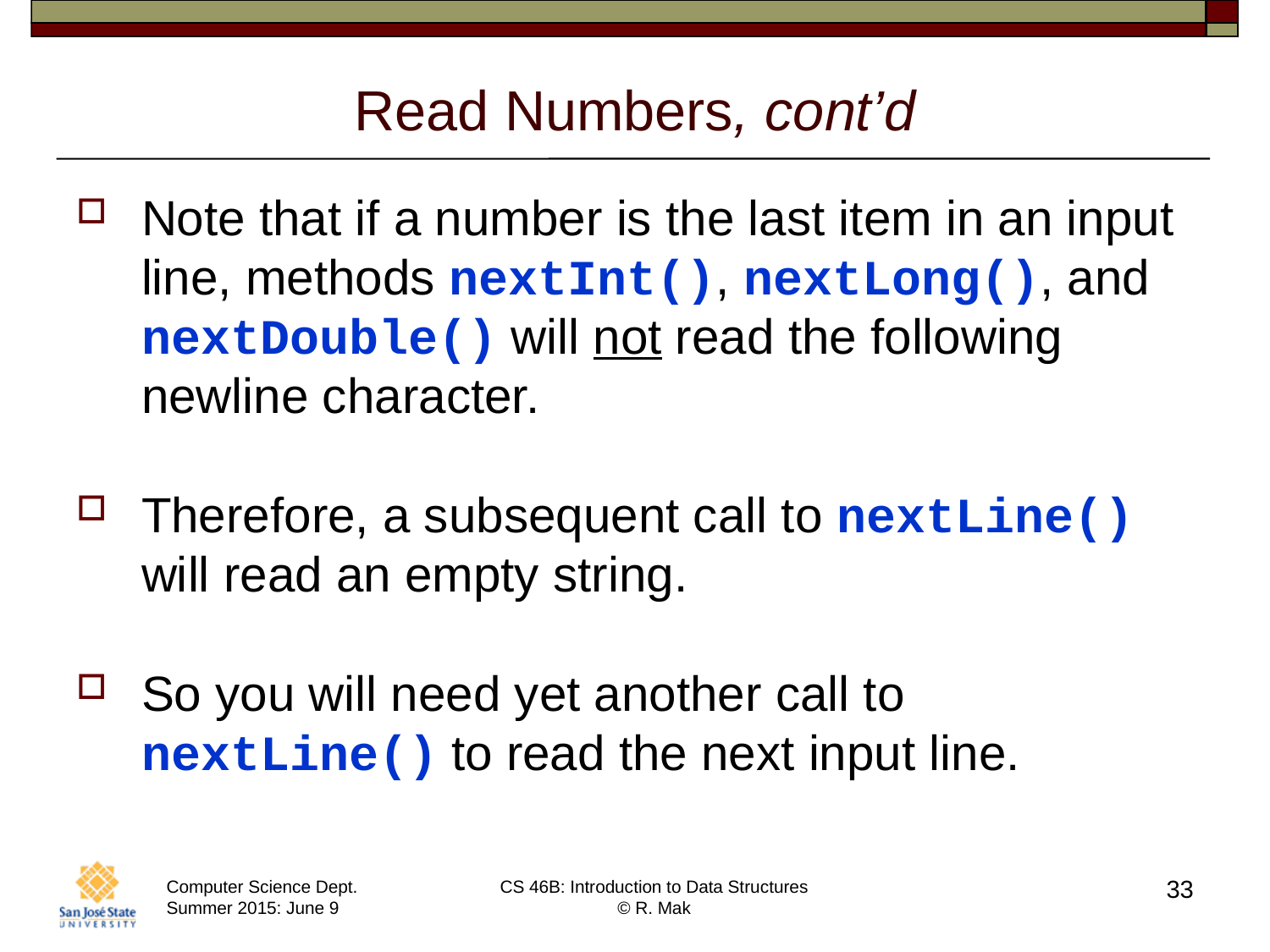

# Read Numbers, cont’d
Note that if a number is the last item in an input line, methods nextInt(), nextLong(), and nextDouble() will not read the following newline character.

Therefore, a subsequent call to nextLine() will read an empty string.

So you will need yet another call to nextLine() to read the next input line.
33